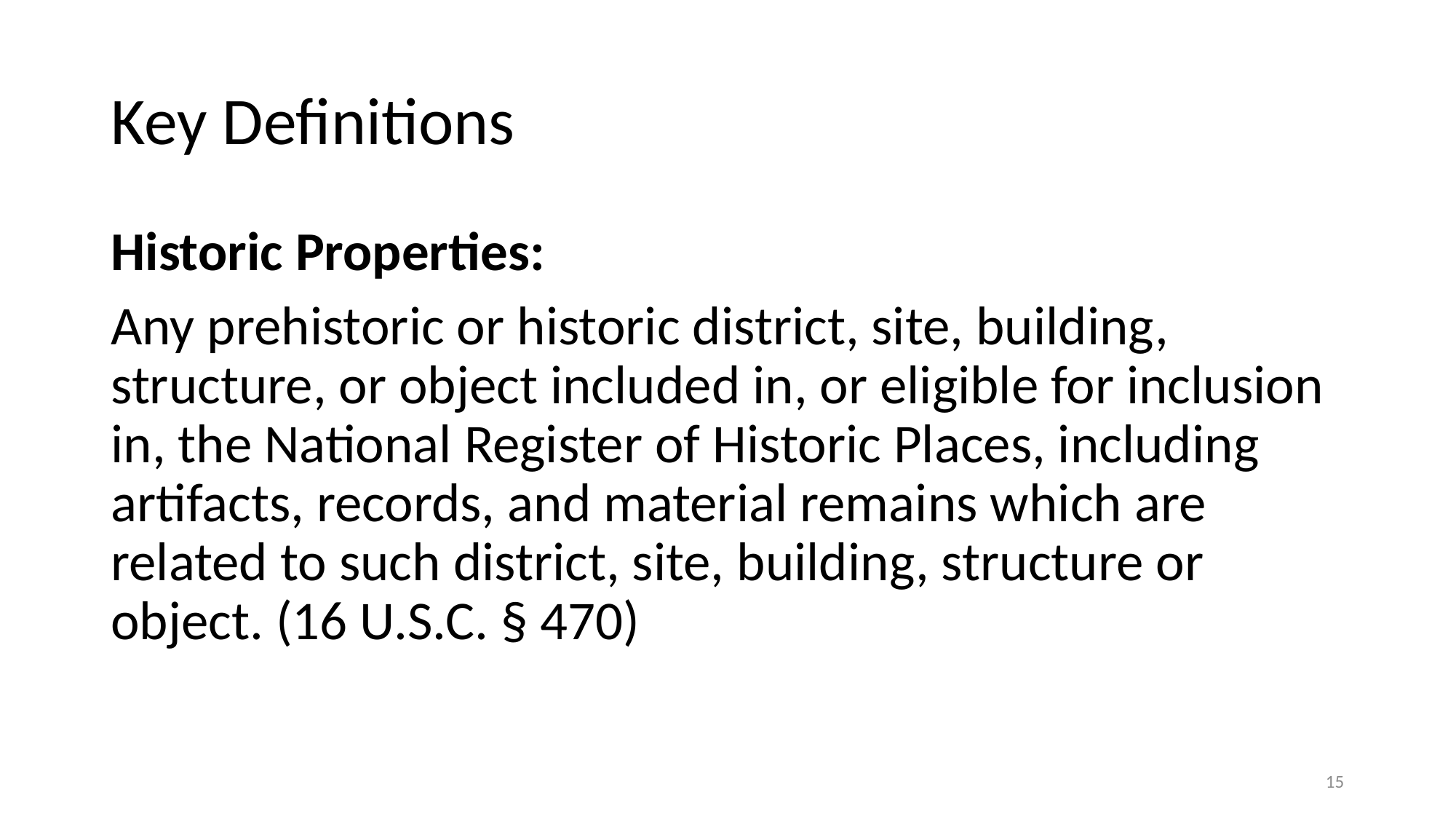

# Key Definitions
Historic Properties:
Any prehistoric or historic district, site, building, structure, or object included in, or eligible for inclusion in, the National Register of Historic Places, including artifacts, records, and material remains which are related to such district, site, building, structure or object. (16 U.S.C. § 470)

15